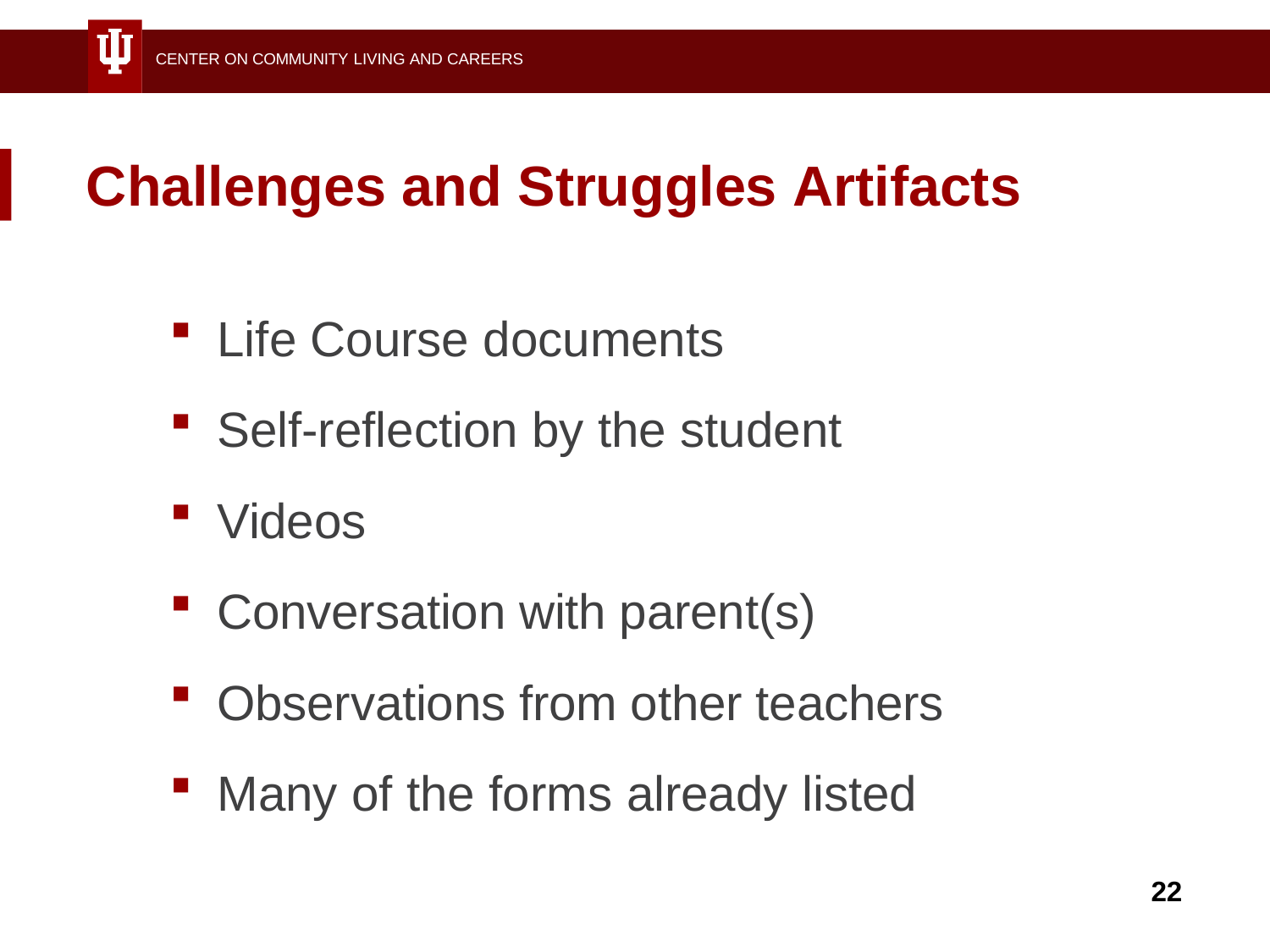

CENTER ON COMMUNITY LIVING AND CAREERS
# Challenges and Struggles Artifacts
Life Course documents
Self-reflection by the student
Videos
Conversation with parent(s)
Observations from other teachers
Many of the forms already listed
22